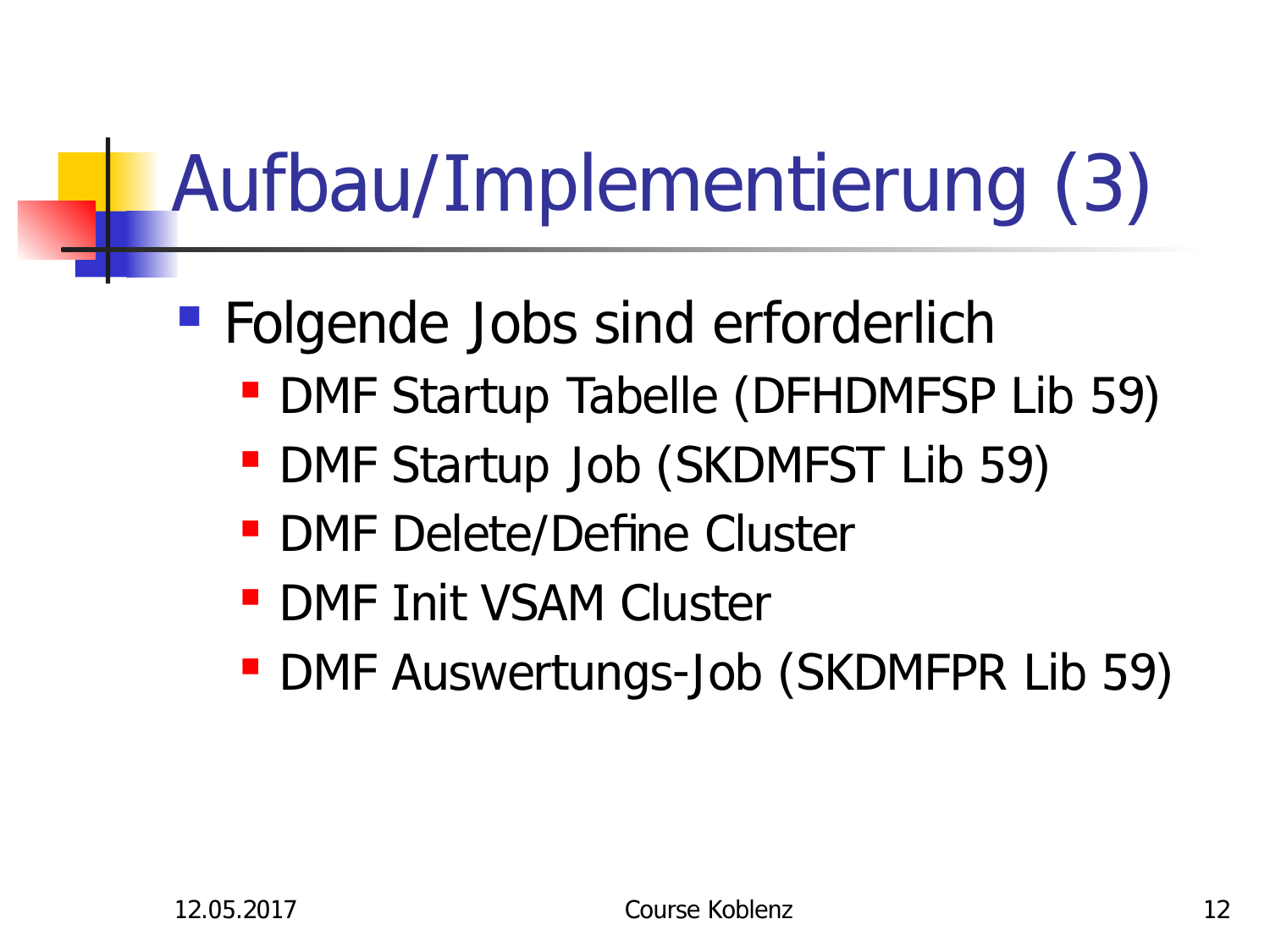

# Aufbau/Implementierung (3)
Folgende Jobs sind erforderlich
DMF Startup Tabelle (DFHDMFSP Lib 59)
DMF Startup Job (SKDMFST Lib 59)
DMF Delete/Define Cluster
DMF Init VSAM Cluster
DMF Auswertungs-Job (SKDMFPR Lib 59)
12.05.2017
Course Koblenz
12